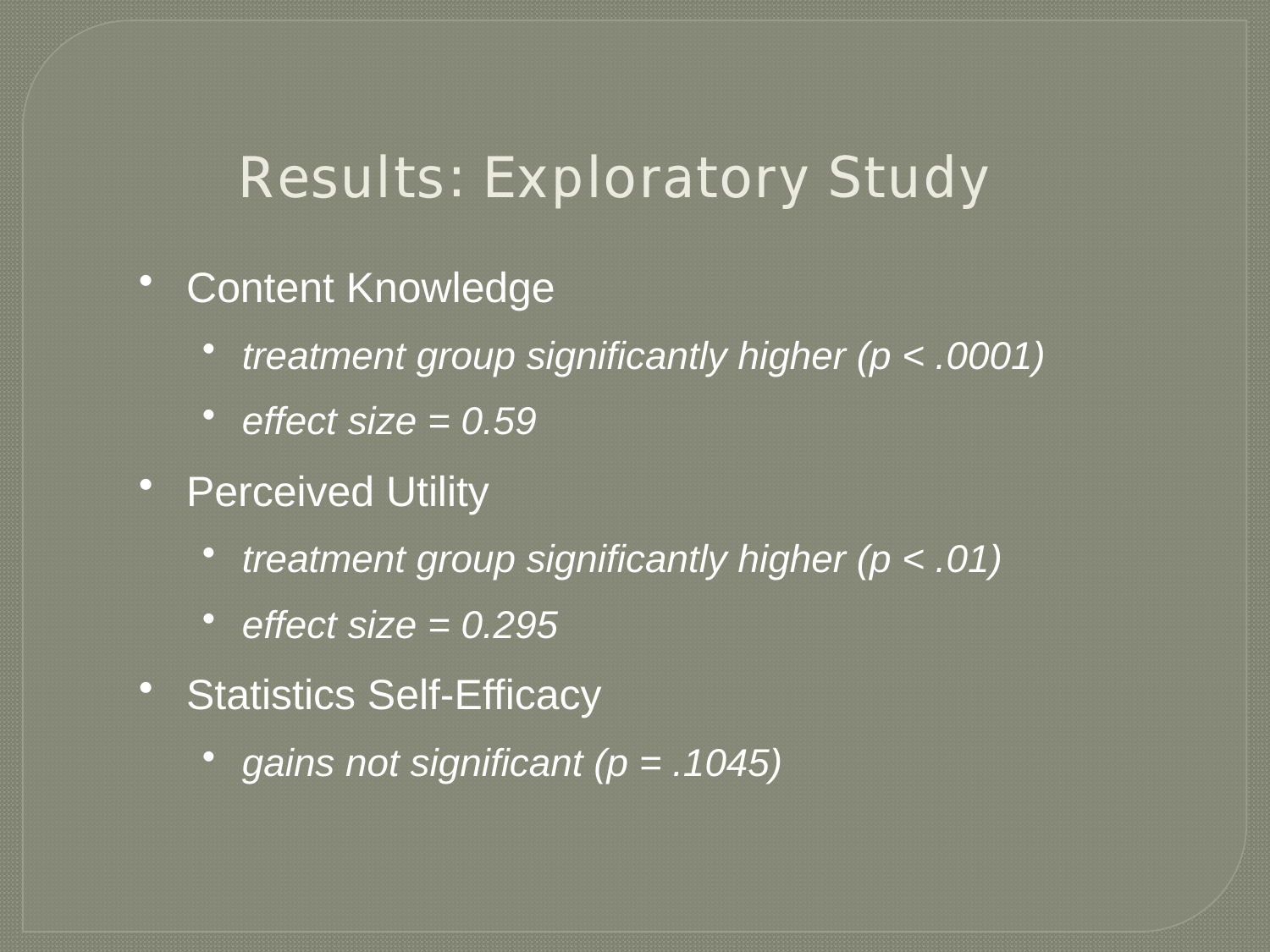

Results: Exploratory Study
Content Knowledge
treatment group significantly higher (p < .0001)
effect size = 0.59
Perceived Utility
treatment group significantly higher (p < .01)
effect size = 0.295
Statistics Self-Efficacy
gains not significant (p = .1045)